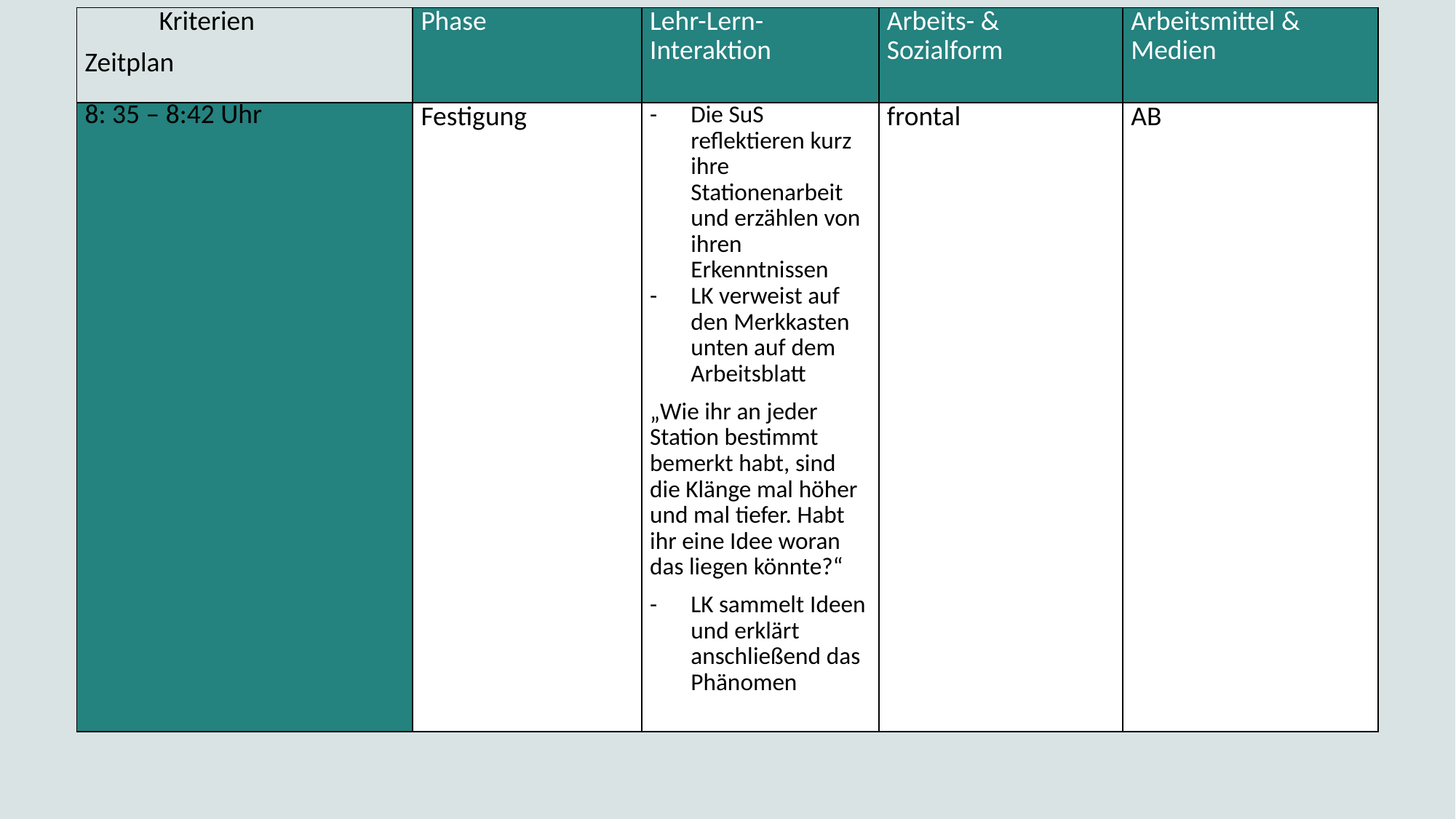

| Kriterien Zeitplan | Phase | Lehr-Lern-Interaktion | Arbeits- & Sozialform | Arbeitsmittel & Medien |
| --- | --- | --- | --- | --- |
| 8: 35 – 8:42 Uhr | Festigung | Die SuS reflektieren kurz ihre Stationenarbeit und erzählen von ihren Erkenntnissen LK verweist auf den Merkkasten unten auf dem Arbeitsblatt „Wie ihr an jeder Station bestimmt bemerkt habt, sind die Klänge mal höher und mal tiefer. Habt ihr eine Idee woran das liegen könnte?“ LK sammelt Ideen und erklärt anschließend das Phänomen | frontal | AB |